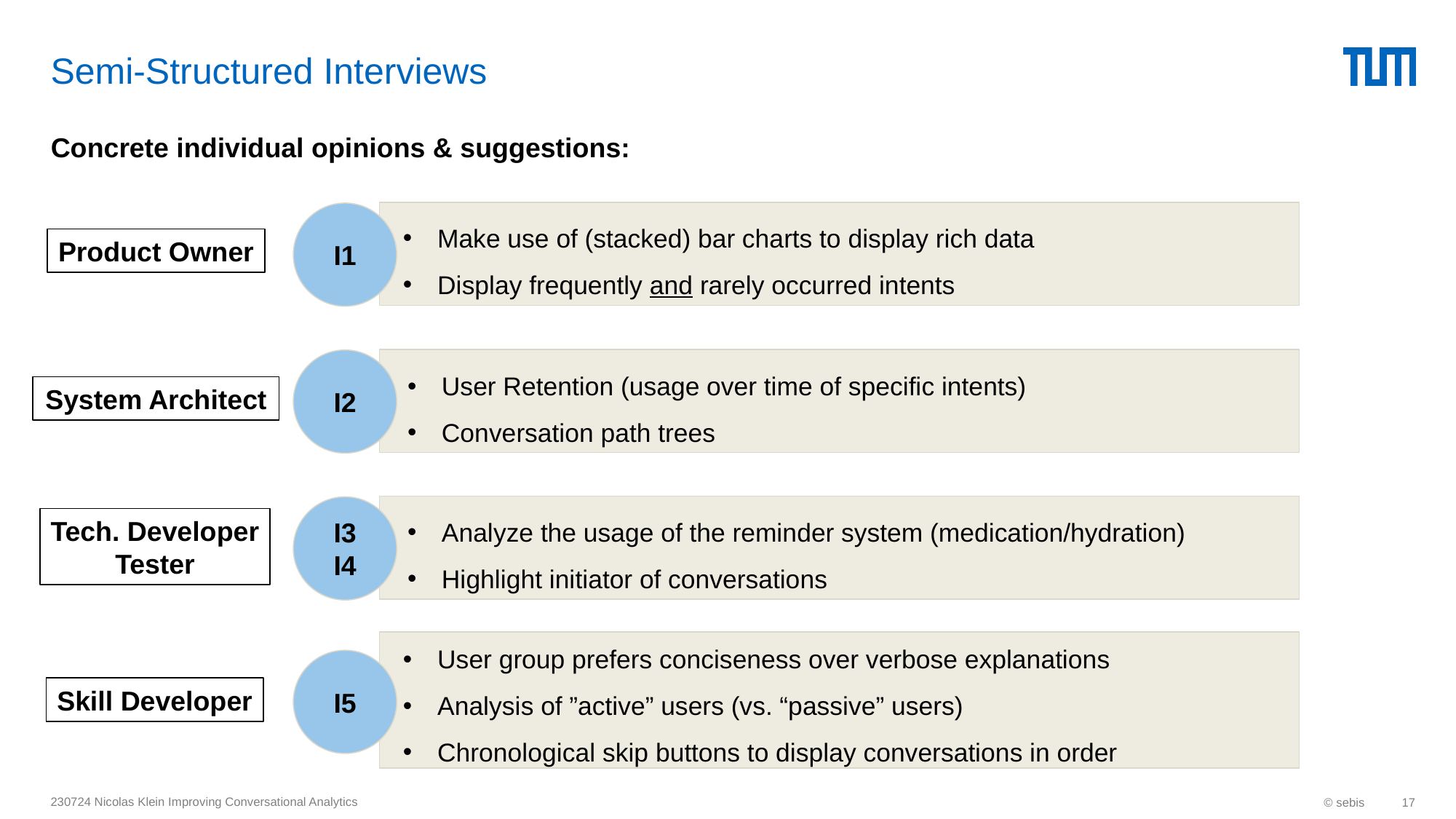

# Semi-Structured Interviews
Concrete individual opinions & suggestions:
Make use of (stacked) bar charts to display rich data
Display frequently and rarely occurred intents

I1
Product Owner

User Retention (usage over time of specific intents)
Conversation path trees
I2
System Architect
Analyze the usage of the reminder system (medication/hydration)
Highlight initiator of conversations

I3 I4
Tech. Developer
Tester
User group prefers conciseness over verbose explanations
Analysis of ”active” users (vs. “passive” users)
Chronological skip buttons to display conversations in order

I5
Skill Developer
230724 Nicolas Klein Improving Conversational Analytics
© sebis
17